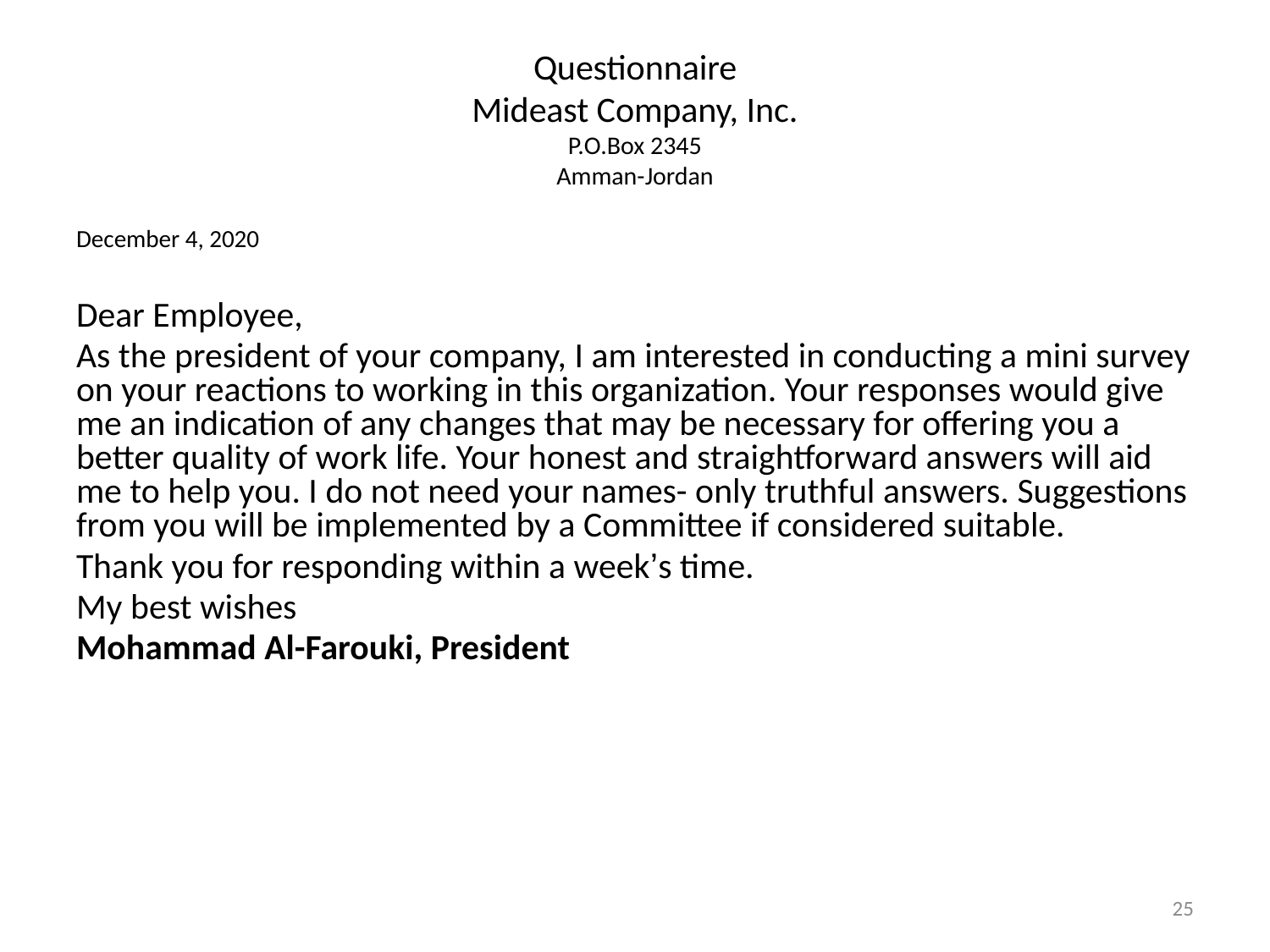

# Questionnaire Mideast Company, Inc. P.O.Box 2345 Amman-Jordan
December 4, 2020

Dear Employee,
As the president of your company, I am interested in conducting a mini survey on your reactions to working in this organization. Your responses would give me an indication of any changes that may be necessary for offering you a better quality of work life. Your honest and straightforward answers will aid me to help you. I do not need your names- only truthful answers. Suggestions from you will be implemented by a Committee if considered suitable.
Thank you for responding within a week’s time.
My best wishes
Mohammad Al-Farouki, President

25